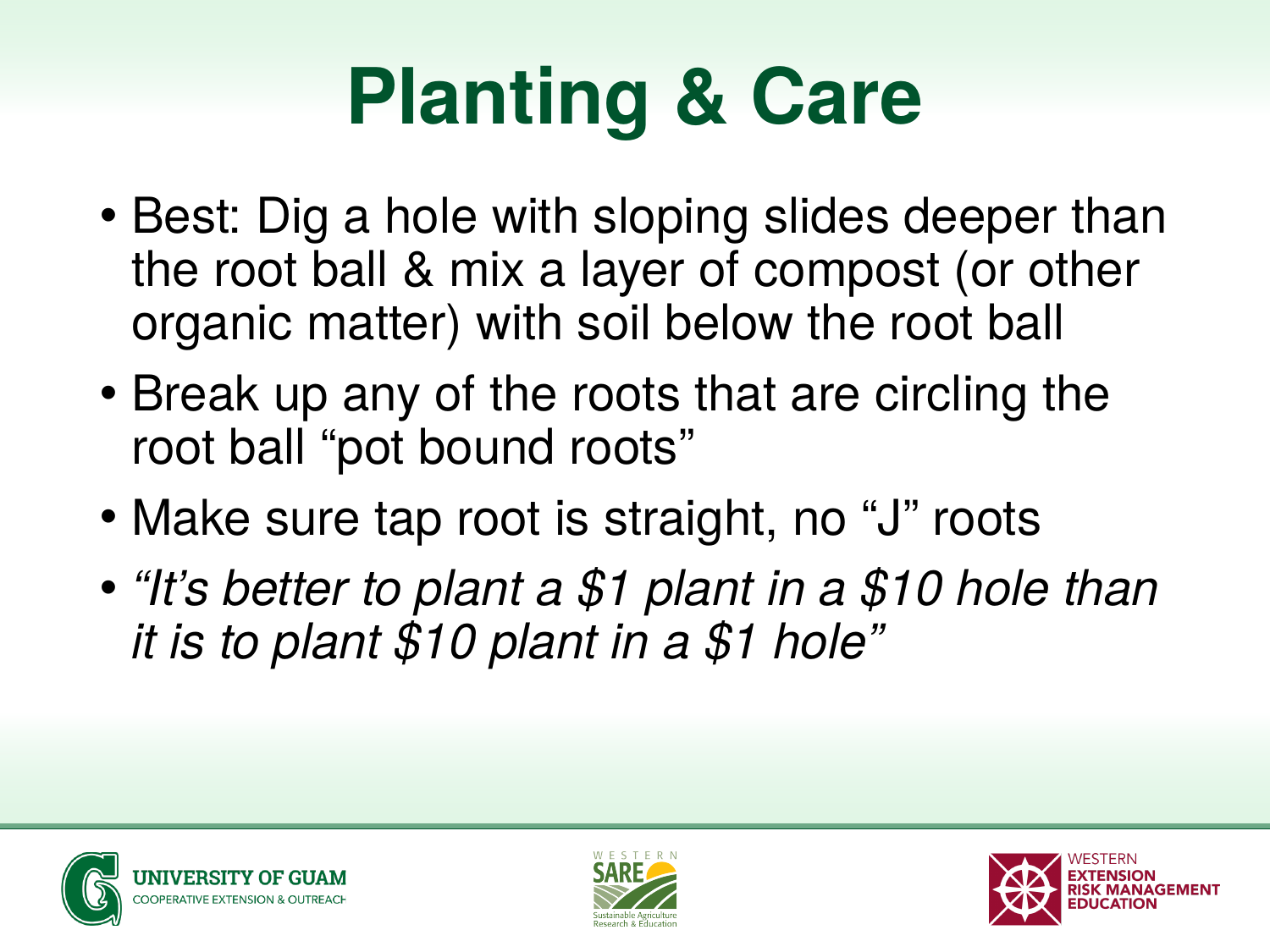

# Planting & Care
Best: Dig a hole with sloping slides deeper than the root ball & mix a layer of compost (or other organic matter) with soil below the root ball
Break up any of the roots that are circling the root ball “pot bound roots”
Make sure tap root is straight, no “J” roots
“It’s better to plant a $1 plant in a $10 hole than it is to plant $10 plant in a $1 hole”